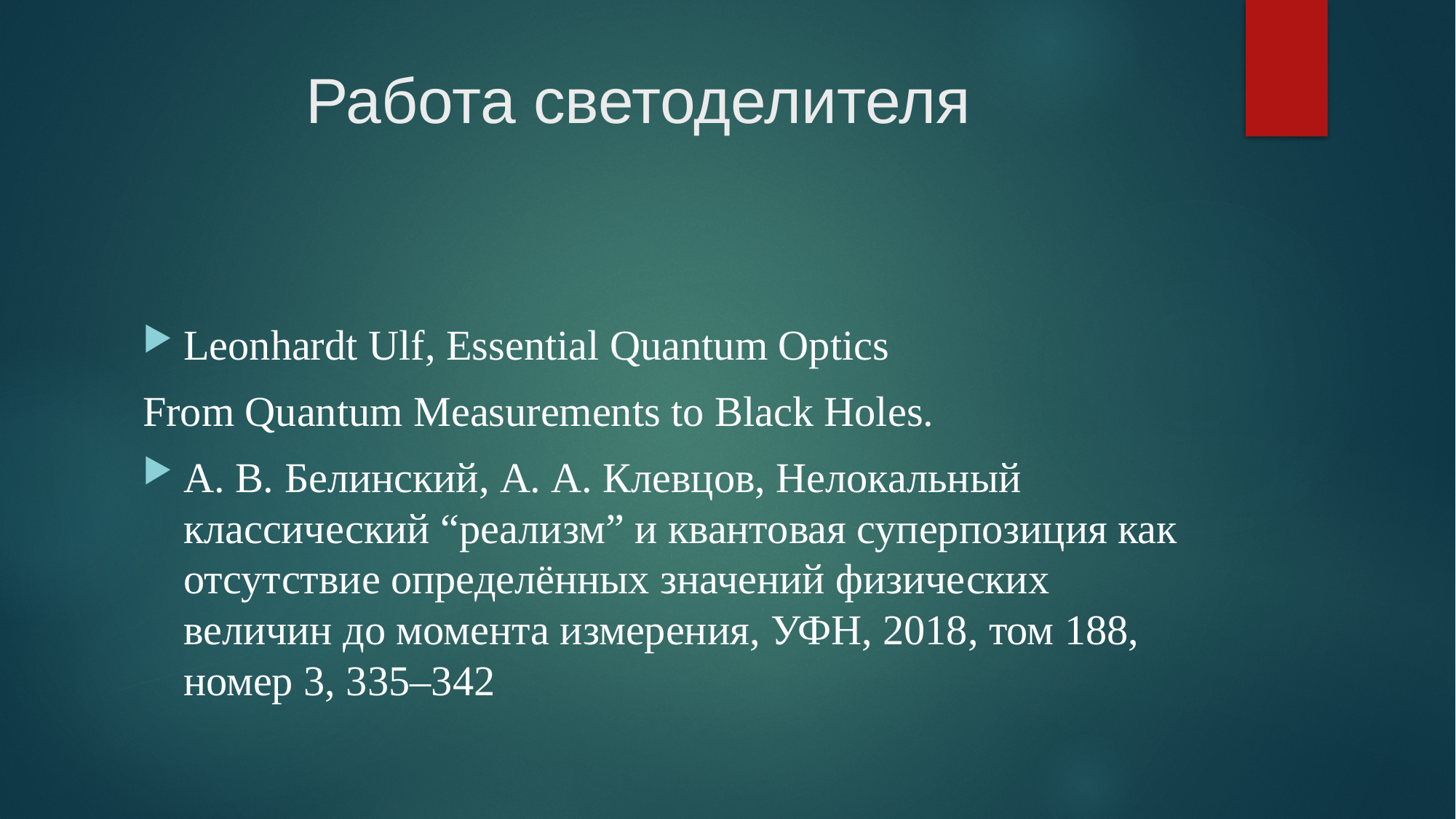

# Работа светоделителя
Leonhardt Ulf, Essential Quantum Optics
From Quantum Measurements to Black Holes.
А. В. Белинский, А. А. Клевцов, Нелокальный классический “реализм” и квантовая суперпозиция как отсутствие определённых значений физических величин до момента измерения, УФН, 2018, том 188, номер 3, 335–342